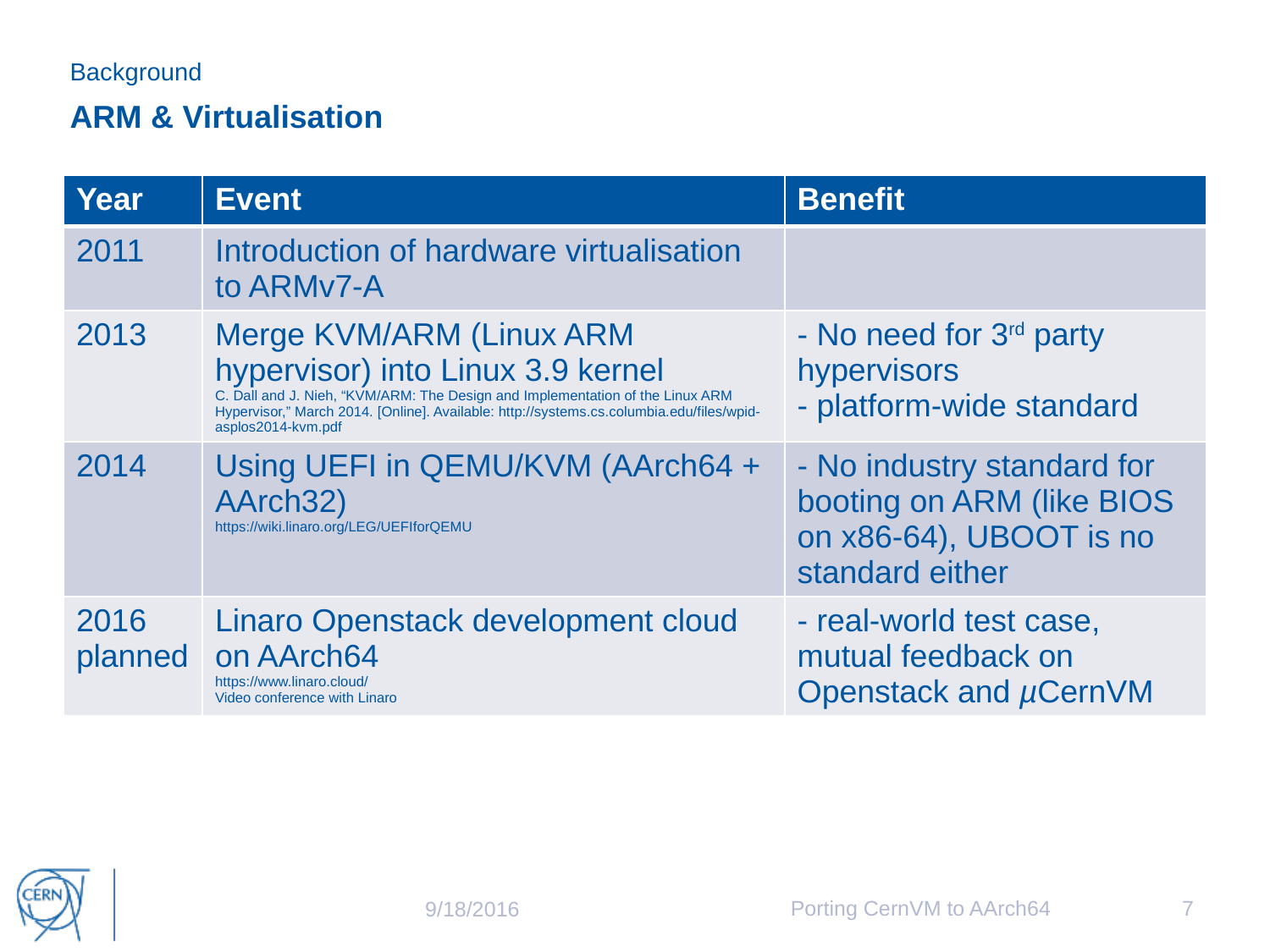

Background
# ARM & Virtualisation
| Year | Event | Benefit |
| --- | --- | --- |
| 2011 | Introduction of hardware virtualisation to ARMv7-A |  |
| 2013 | Merge KVM/ARM (Linux ARM hypervisor) into Linux 3.9 kernel C. Dall and J. Nieh, “KVM/ARM: The Design and Implementation of the Linux ARM Hypervisor,” March 2014. [Online]. Available: http://systems.cs.columbia.edu/files/wpid-asplos2014-kvm.pdf | - No need for 3rd party hypervisors - platform-wide standard |
| 2014 | Using UEFI in QEMU/KVM (AArch64 + AArch32) https://wiki.linaro.org/LEG/UEFIforQEMU | - No industry standard for booting on ARM (like BIOS on x86-64), UBOOT is no standard either |
| 2016 planned | Linaro Openstack development cloud on AArch64 https://www.linaro.cloud/ Video conference with Linaro | - real-world test case, mutual feedback on Openstack and µCernVM |
Porting CernVM to AArch64
7
9/18/2016